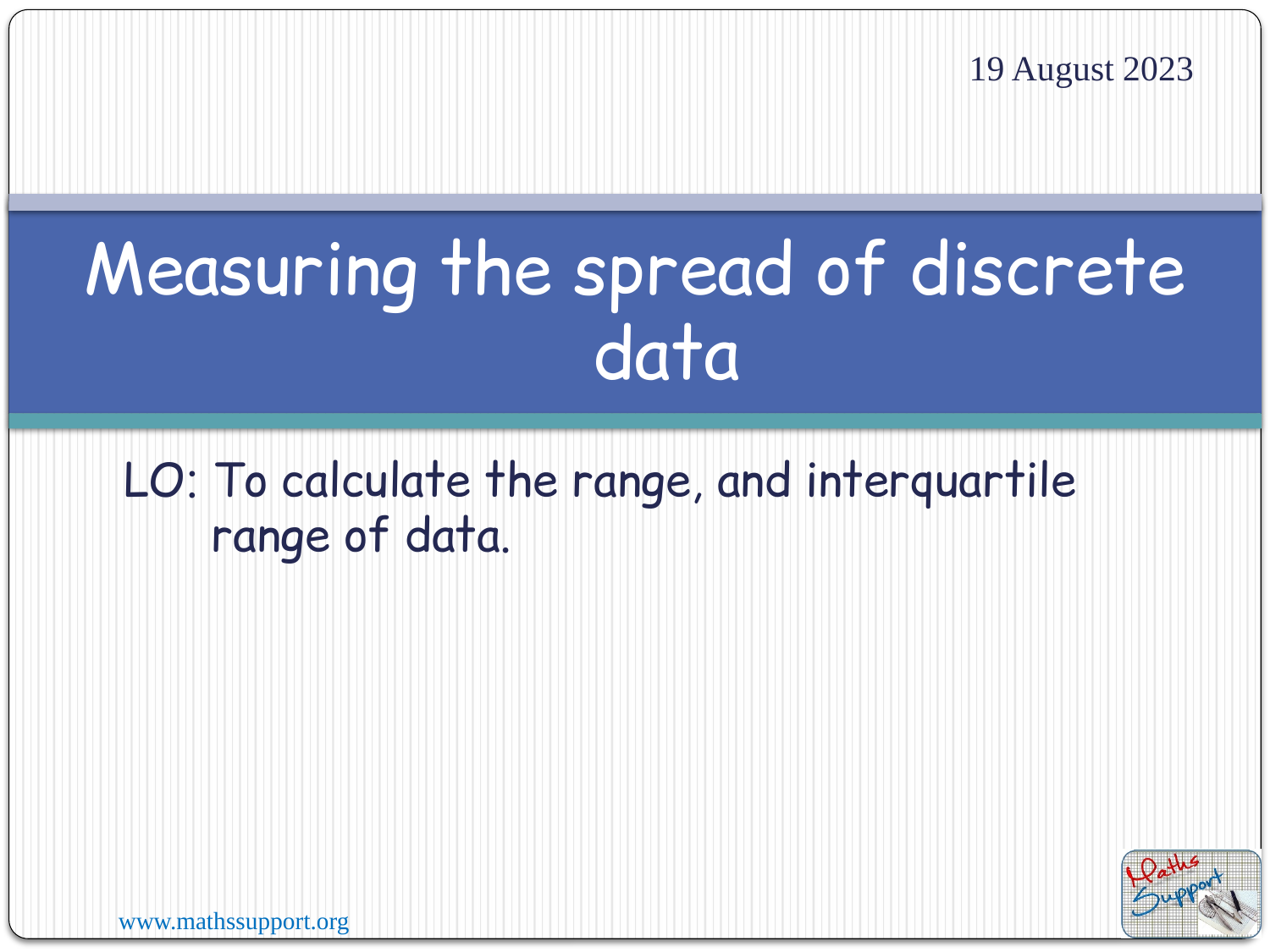

19 August 2023
# Measuring the spread of discrete data
LO: To calculate the range, and interquartile range of data.